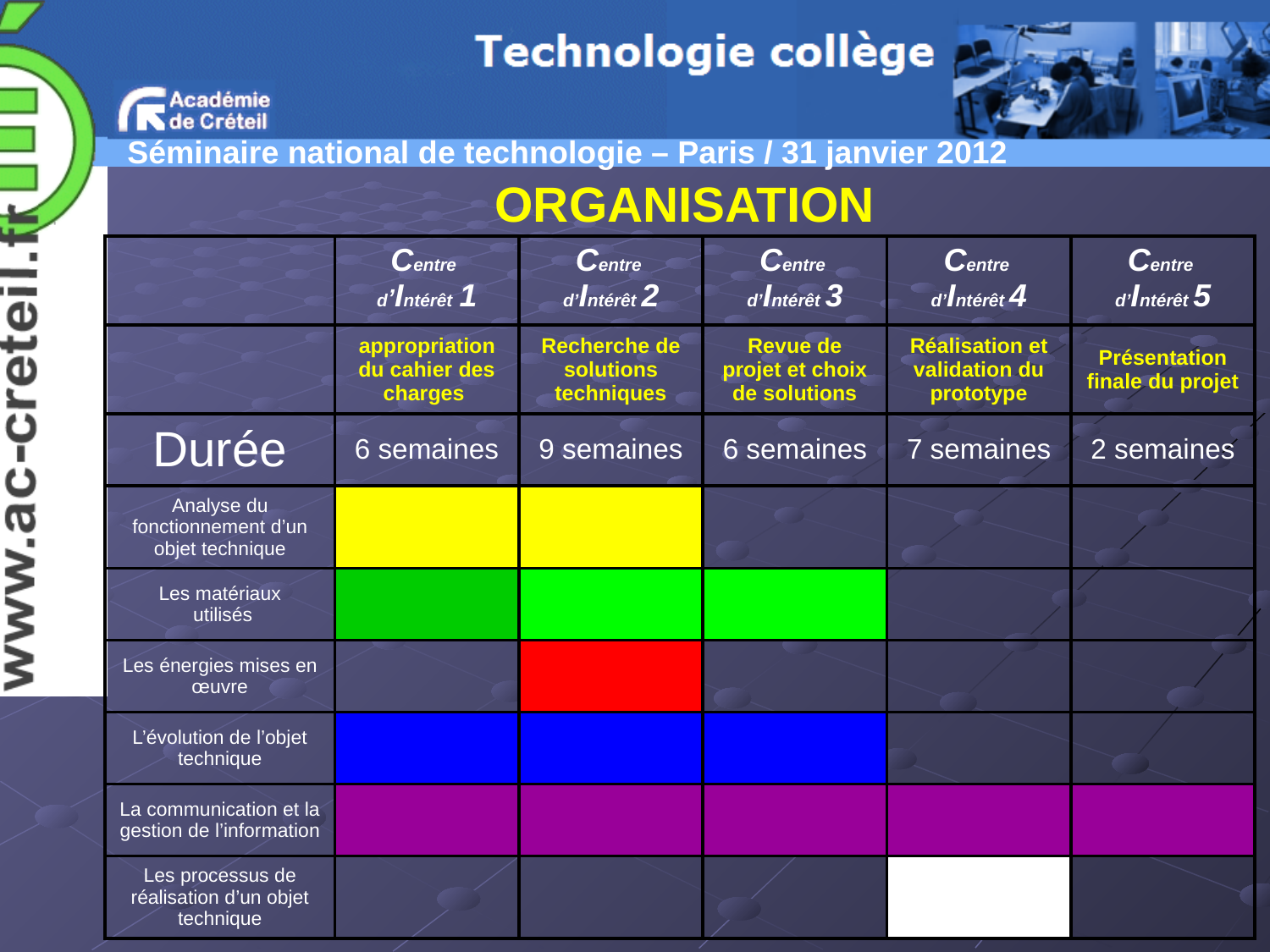

ORGANISATION
|  | Centre d’Intérêt 1 | Centre d’Intérêt 2 | Centre d’Intérêt 3 | Centre d’Intérêt 4 | Centre d’Intérêt 5 |
| --- | --- | --- | --- | --- | --- |
|  | appropriation du cahier des charges | Recherche de solutions techniques | Revue de projet et choix de solutions | Réalisation et validation du prototype | Présentation finale du projet |
| Durée | 6 semaines | 9 semaines | 6 semaines | 7 semaines | 2 semaines |
| Analyse du fonctionnement d’un objet technique |  |  |  |  |  |
| Les matériaux utilisés |  |  |  |  |  |
| Les énergies mises en œuvre |  |  |  |  |  |
| L’évolution de l’objet technique |  |  |  |  |  |
| La communication et la gestion de l’information |  |  |  |  |  |
| Les processus de réalisation d’un objet technique |  |  |  |  |  |